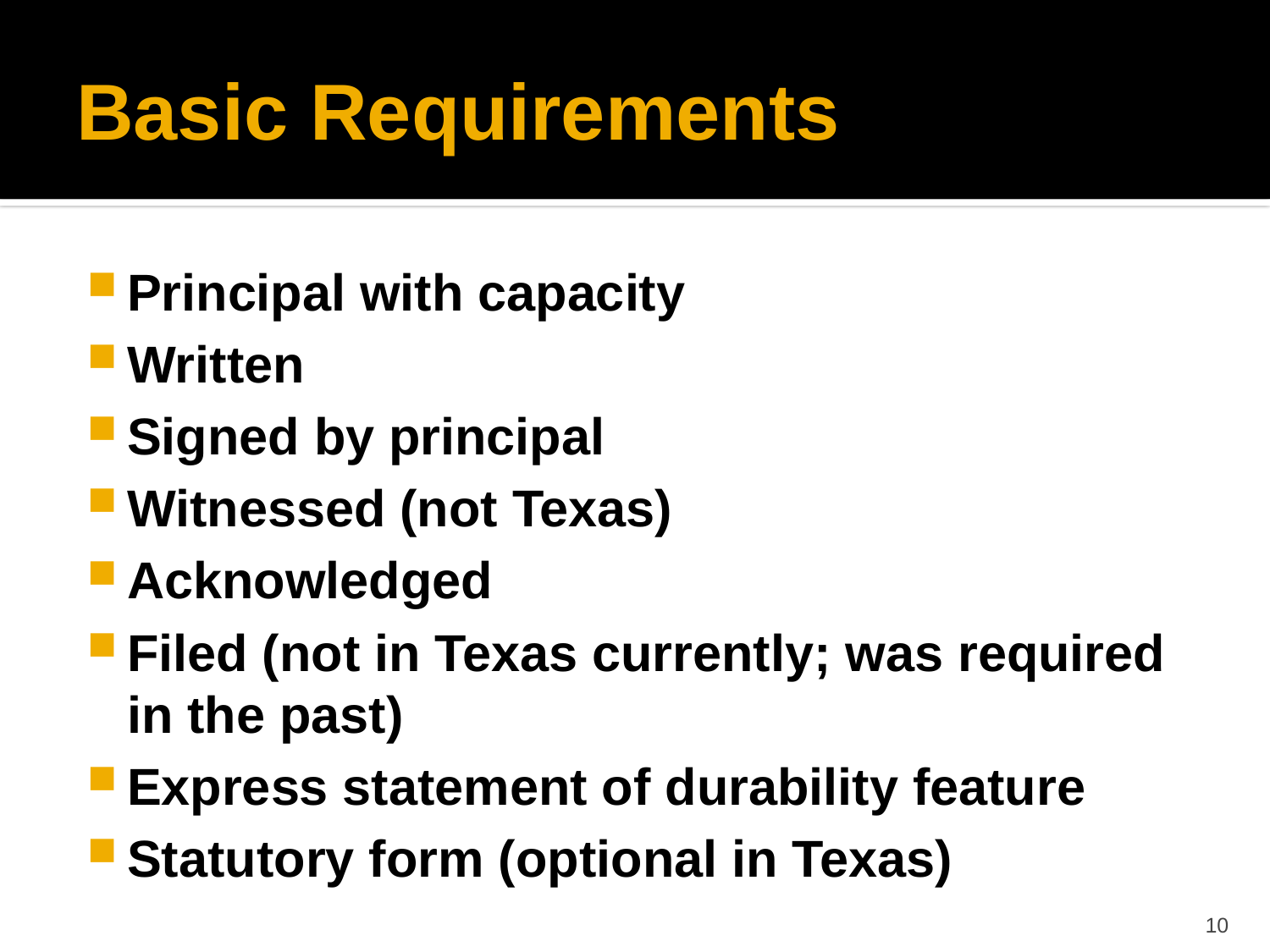

# Basic Requirements
Principal with capacity
Written
Signed by principal
Witnessed (not Texas)
Acknowledged
Filed (not in Texas currently; was required in the past)
Express statement of durability feature
Statutory form (optional in Texas)
10